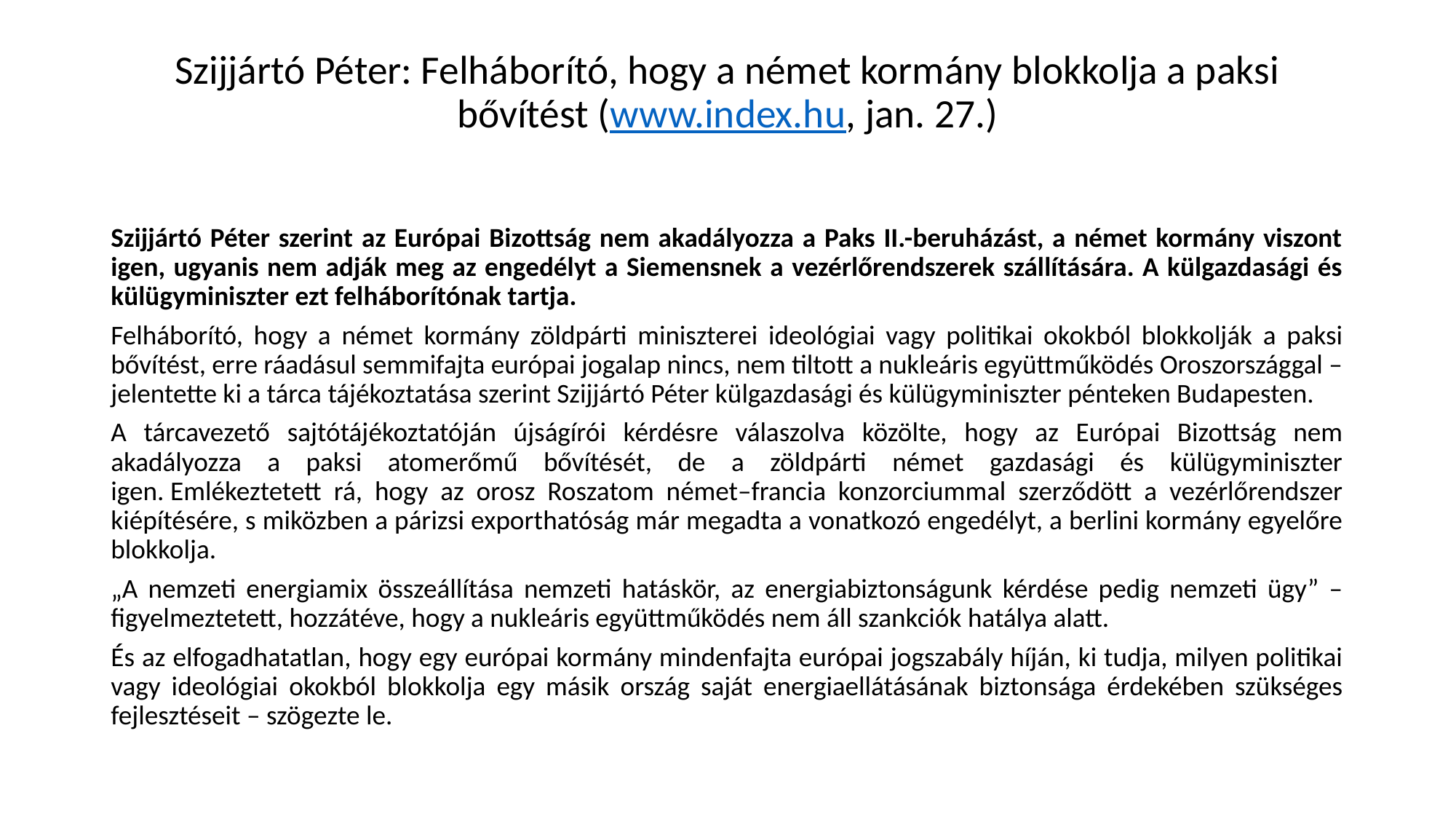

# Szijjártó Péter: Felháborító, hogy a német kormány blokkolja a paksi bővítést (www.index.hu, jan. 27.)
Szijjártó Péter szerint az Európai Bizottság nem akadályozza a Paks II.-beruházást, a német kormány viszont igen, ugyanis nem adják meg az engedélyt a Siemensnek a vezérlőrendszerek szállítására. A külgazdasági és külügyminiszter ezt felháborítónak tartja.
Felháborító, hogy a német kormány zöldpárti miniszterei ideológiai vagy politikai okokból blokkolják a paksi bővítést, erre ráadásul semmifajta európai jogalap nincs, nem tiltott a nukleáris együttműködés Oroszországgal – jelentette ki a tárca tájékoztatása szerint Szijjártó Péter külgazdasági és külügyminiszter pénteken Budapesten.
A tárcavezető sajtótájékoztatóján újságírói kérdésre válaszolva közölte, hogy az Európai Bizottság nem akadályozza a paksi atomerőmű bővítését, de a zöldpárti német gazdasági és külügyminiszter igen. Emlékeztetett rá, hogy az orosz Roszatom német–francia konzorciummal szerződött a vezérlőrendszer kiépítésére, s miközben a párizsi exporthatóság már megadta a vonatkozó engedélyt, a berlini kormány egyelőre blokkolja.
„A nemzeti energiamix összeállítása nemzeti hatáskör, az energiabiztonságunk kérdése pedig nemzeti ügy” – figyelmeztetett, hozzátéve, hogy a nukleáris együttműködés nem áll szankciók hatálya alatt.
És az elfogadhatatlan, hogy egy európai kormány mindenfajta európai jogszabály híján, ki tudja, milyen politikai vagy ideológiai okokból blokkolja egy másik ország saját energiaellátásának biztonsága érdekében szükséges fejlesztéseit – szögezte le.